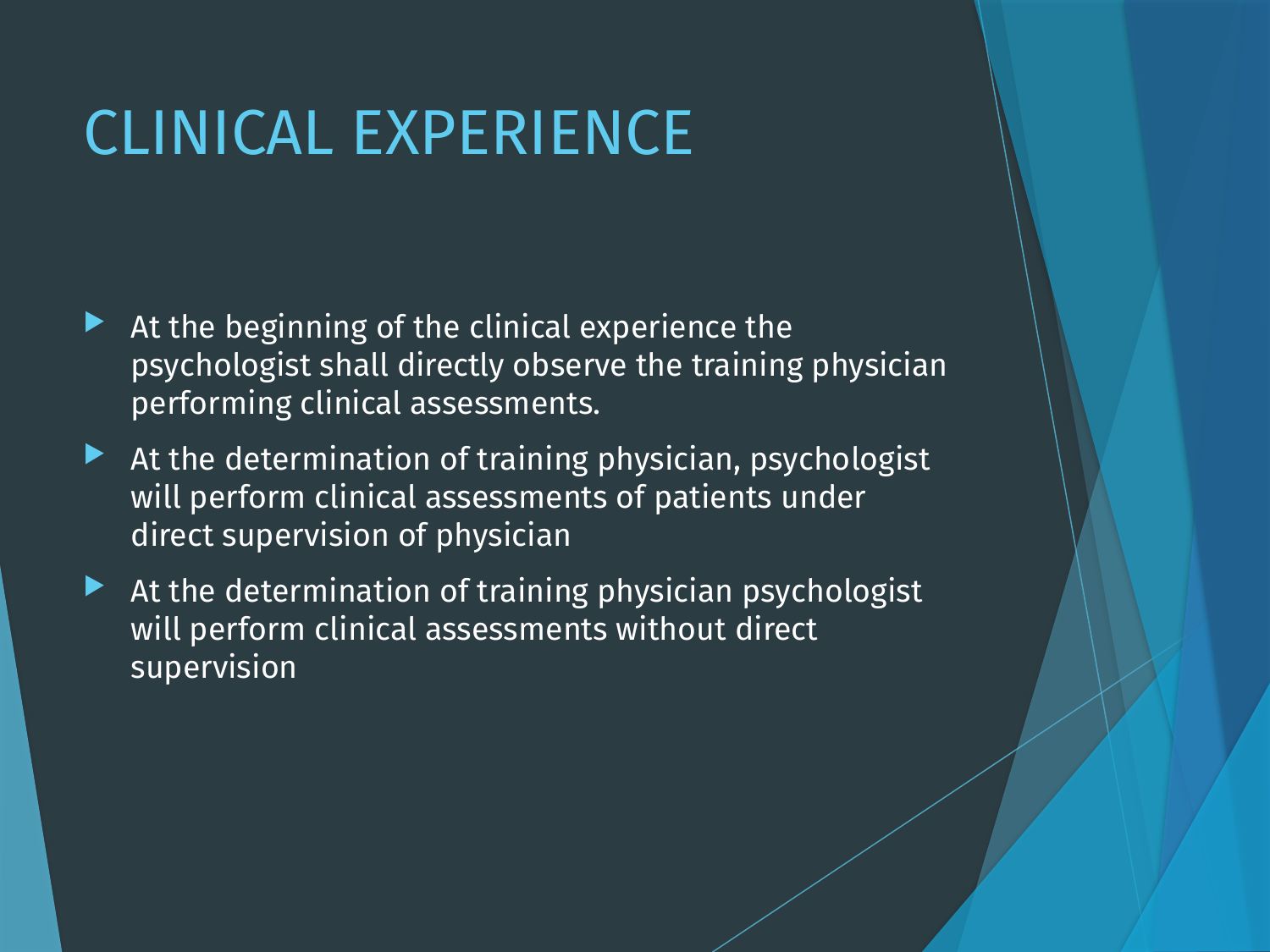

# CLINICAL EXPERIENCE
At the beginning of the clinical experience the psychologist shall directly observe the training physician performing clinical assessments.
At the determination of training physician, psychologist will perform clinical assessments of patients under direct supervision of physician
At the determination of training physician psychologist will perform clinical assessments without direct supervision